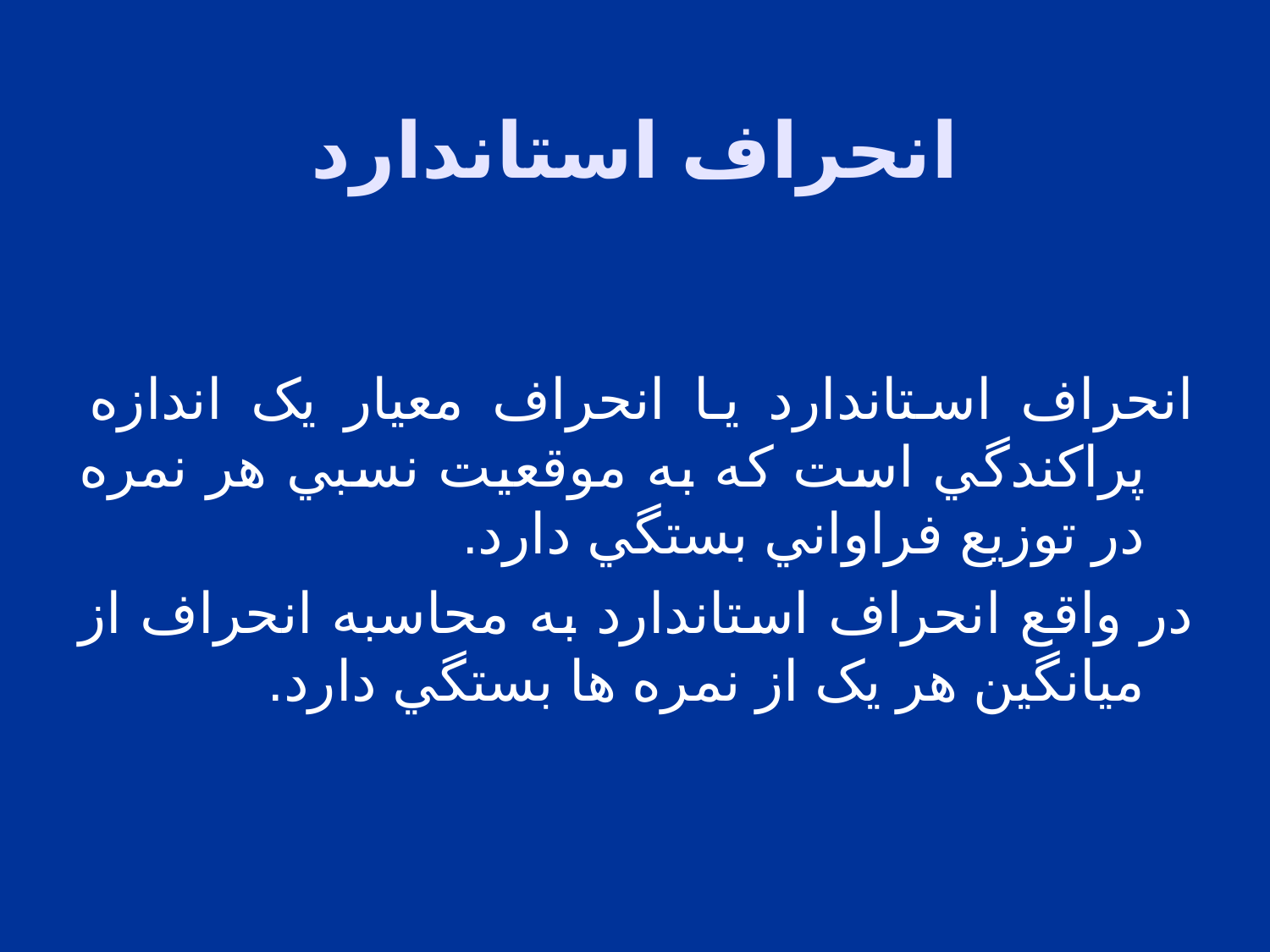

# انحراف استاندارد
انحراف استاندارد يا انحراف معيار يک اندازه پراکندگي است که به موقعيت نسبي هر نمره در توزيع فراواني بستگي دارد.
در واقع انحراف استاندارد به محاسبه انحراف از ميانگين هر يک از نمره ها بستگي دارد.